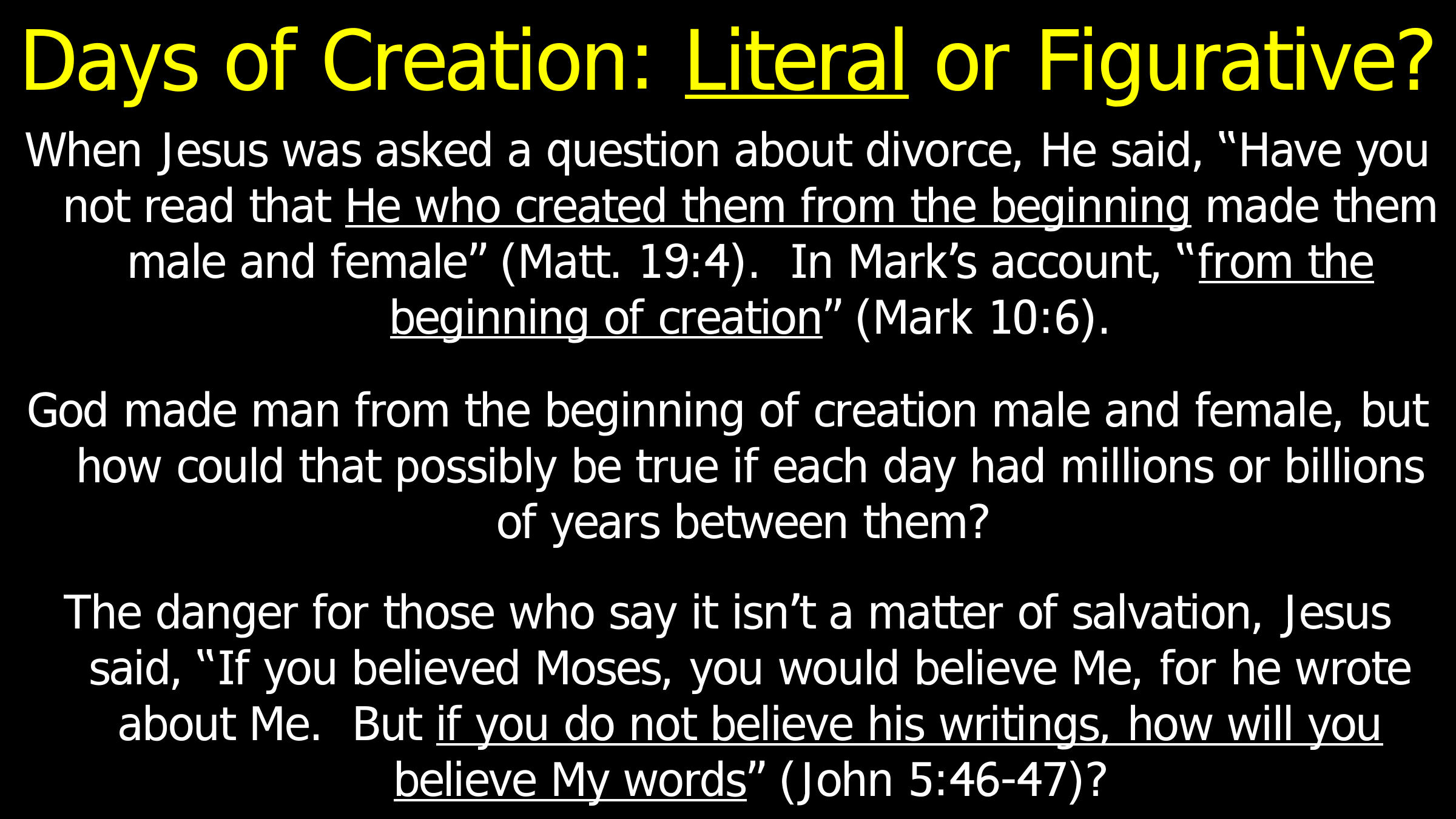

# Days of Creation: Literal or Figurative?
When Jesus was asked a question about divorce, He said, “Have you not read that He who created them from the beginning made them male and female” (Matt. 19:4).  In Mark’s account, “from the beginning of creation” (Mark 10:6).

God made man from the beginning of creation male and female, but how could that possibly be true if each day had millions or billions of years between them?

The danger for those who say it isn’t a matter of salvation, Jesus said, “If you believed Moses, you would believe Me, for he wrote about Me.  But if you do not believe his writings, how will you believe My words” (John 5:46-47)?